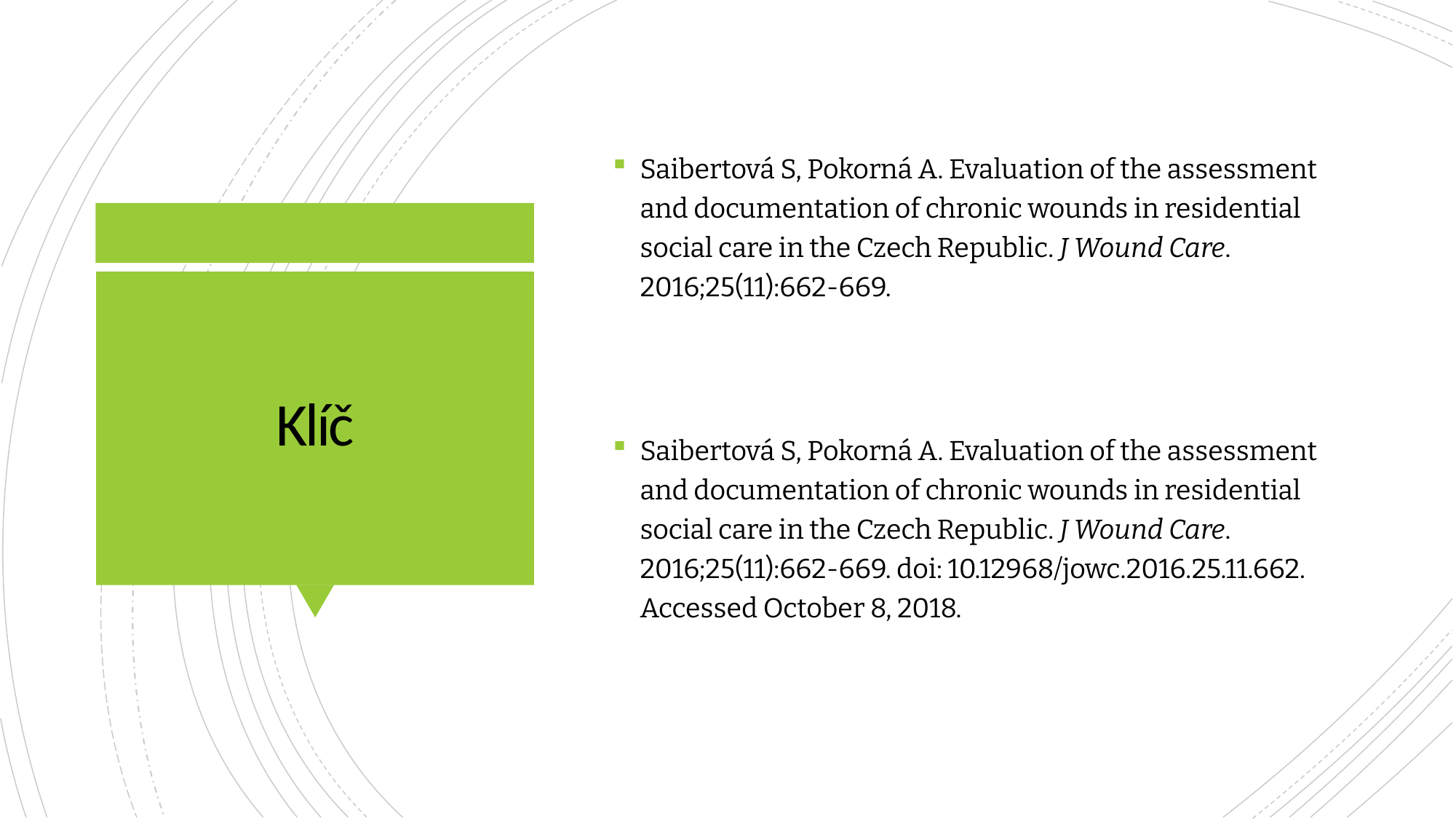

Saibertová S, Pokorná A. Evaluation of the assessment and documentation of chronic wounds in residential social care in the Czech Republic. J Wound Care. 2016;25(11):662-669.

Saibertová S, Pokorná A. Evaluation of the assessment and documentation of chronic wounds in residential social care in the Czech Republic. J Wound Care. 2016;25(11):662-669. doi: 10.12968/jowc.2016.25.11.662. Accessed October 8, 2018.

# Klíč